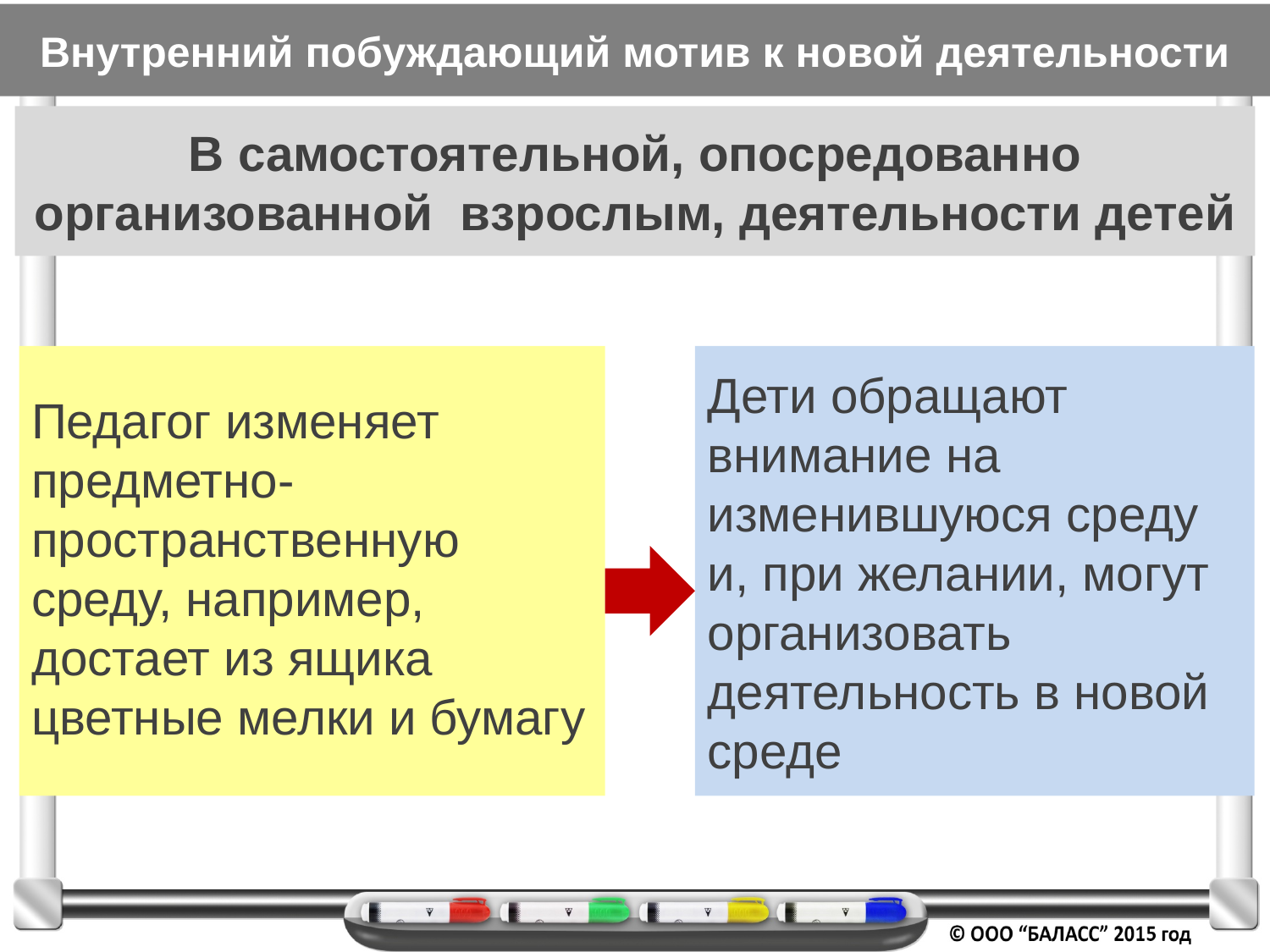

# Внутренний побуждающий мотив к новой деятельности
В самостоятельной, опосредованно организованной  взрослым, деятельности детей

Педагог изменяет предметно-пространственную среду, например, достает из ящика цветные мелки и бумагу

Дети обращают внимание на изменившуюся среду и, при желании, могут организовать деятельность в новой среде